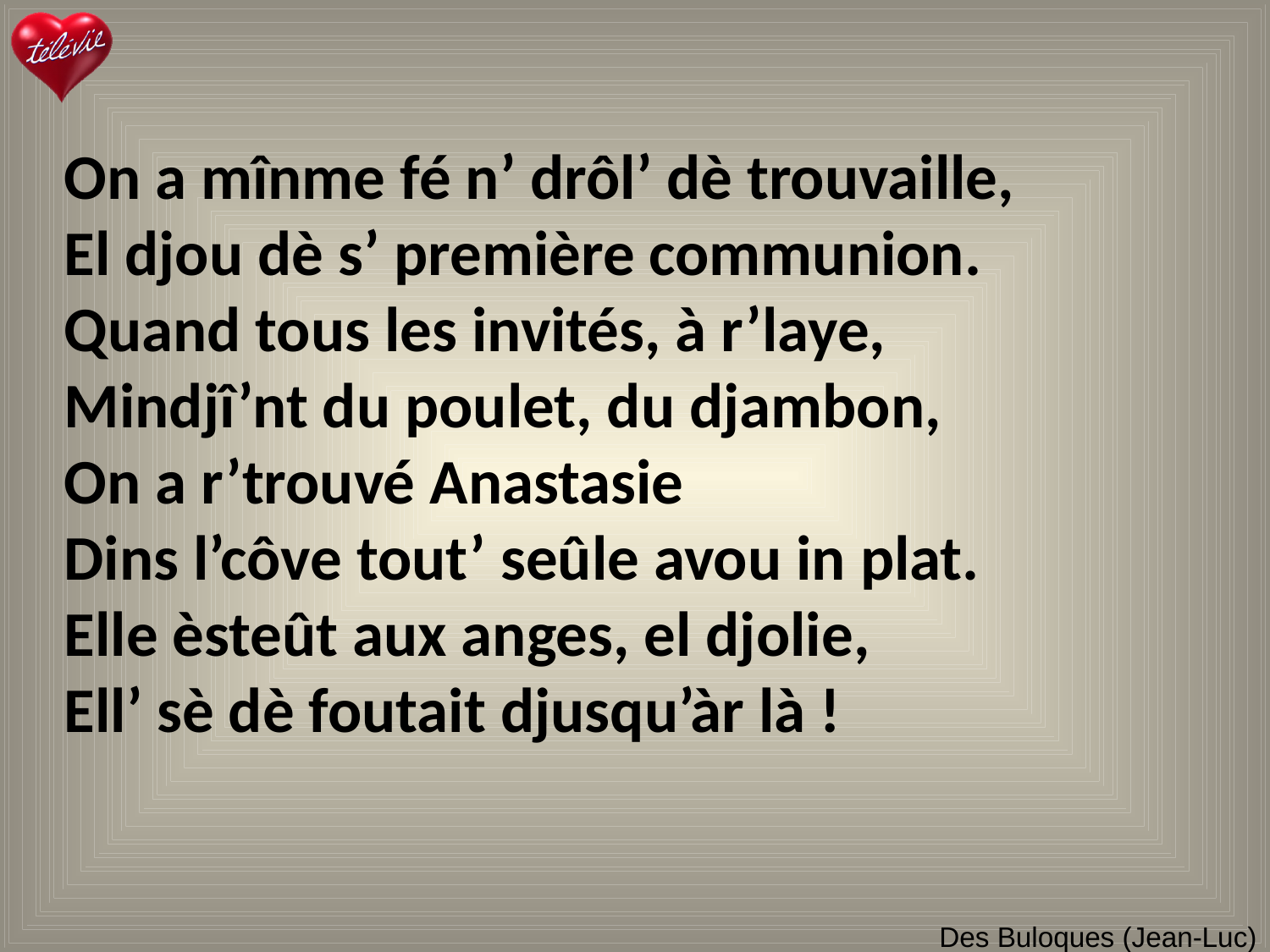

On a mînme fé n’ drôl’ dè trouvaille,
El djou dè s’ première communion.
Quand tous les invités, à r’laye,
Mindjî’nt du poulet, du djambon,
On a r’trouvé Anastasie
Dins l’côve tout’ seûle avou in plat.
Elle èsteût aux anges, el djolie,
Ell’ sè dè foutait djusqu’àr là !

# Des Buloques (Jean-Luc)